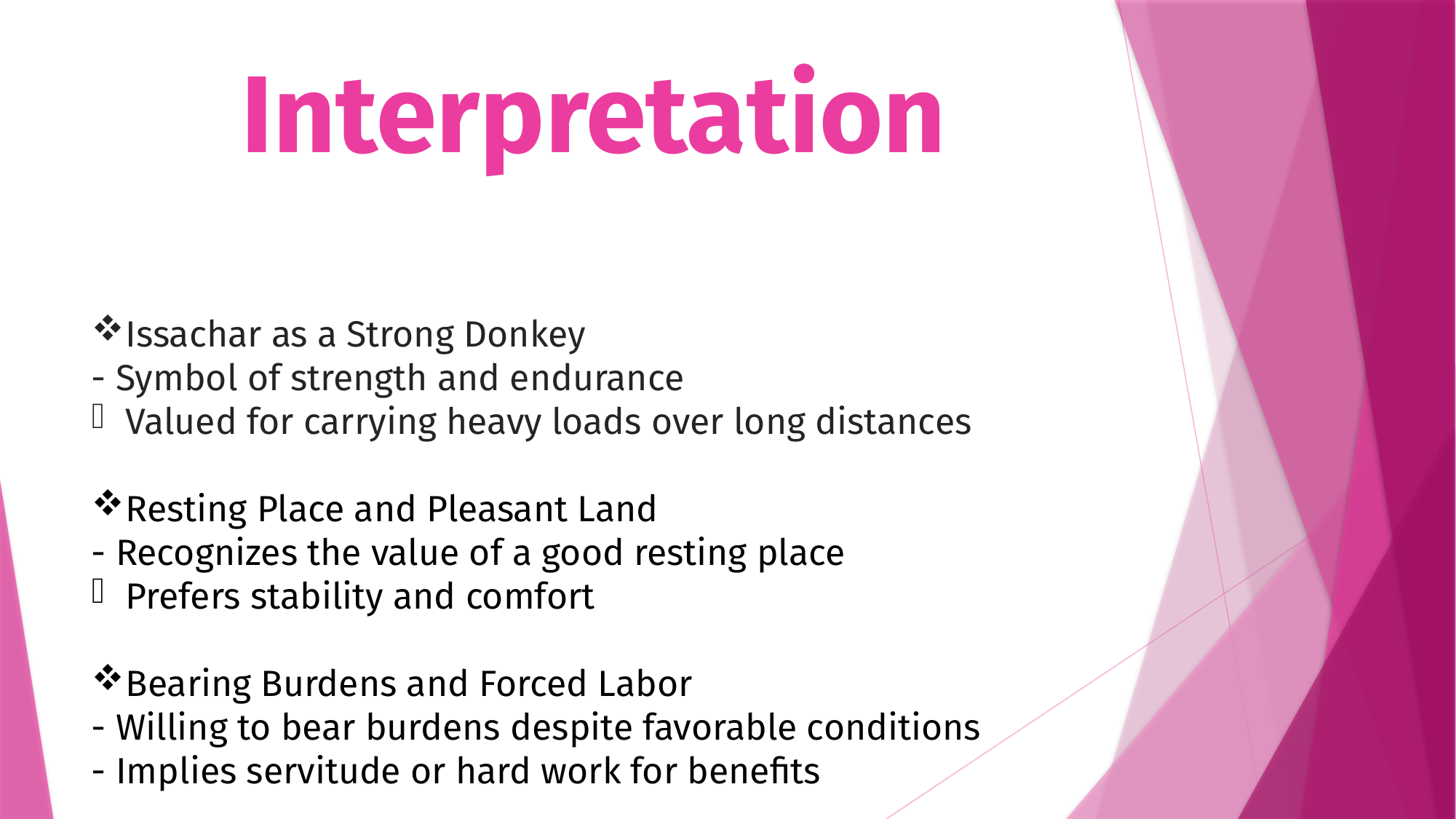

# Interpretation
Issachar as a Strong Donkey
- Symbol of strength and endurance
Valued for carrying heavy loads over long distances

Resting Place and Pleasant Land
- Recognizes the value of a good resting place
Prefers stability and comfort

Bearing Burdens and Forced Labor
- Willing to bear burdens despite favorable conditions
- Implies servitude or hard work for benefits